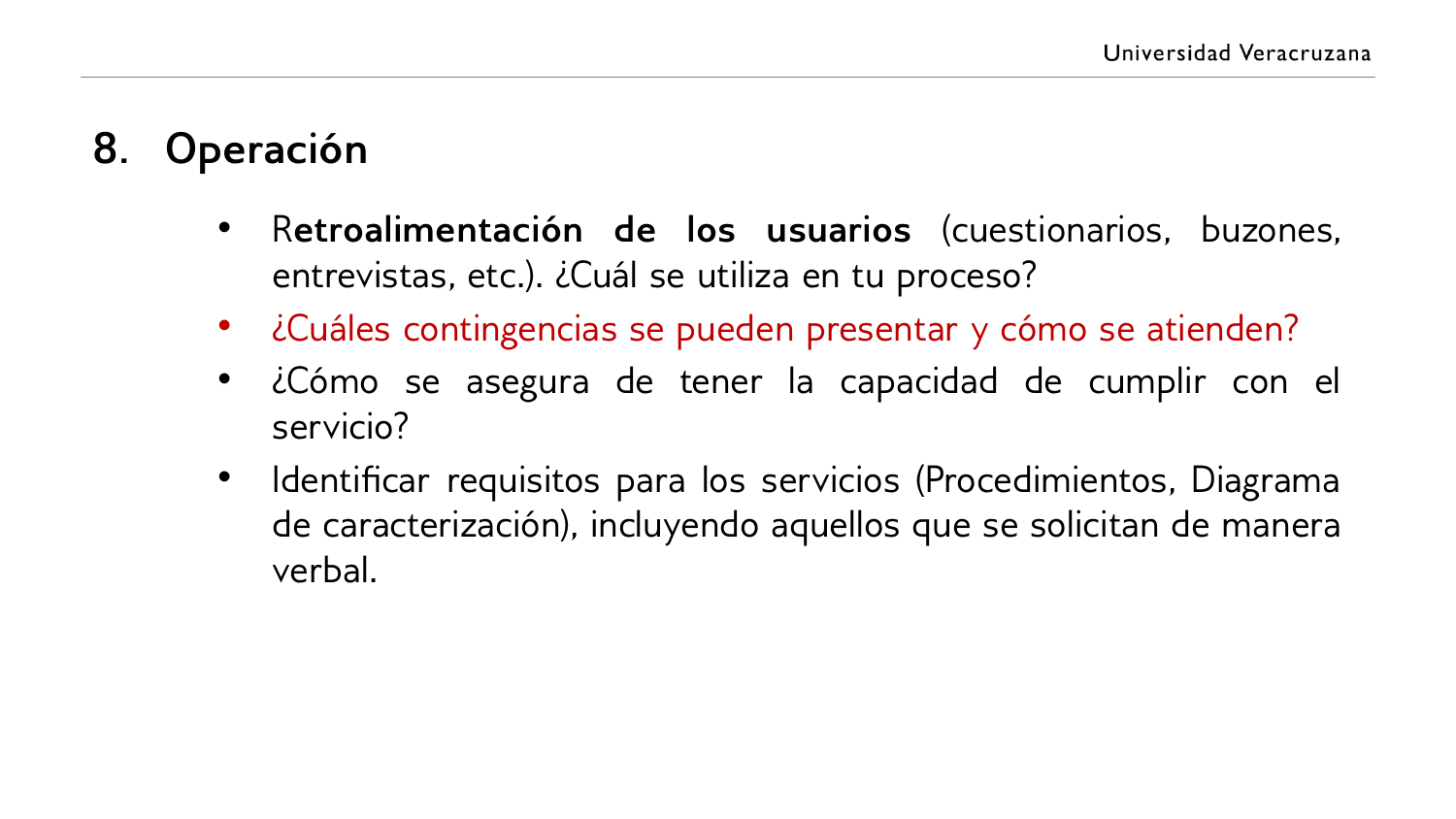

# Operación
Retroalimentación de los usuarios (cuestionarios, buzones, entrevistas, etc.). ¿Cuál se utiliza en tu proceso?
¿Cuáles contingencias se pueden presentar y cómo se atienden?
¿Cómo se asegura de tener la capacidad de cumplir con el servicio?
Identificar requisitos para los servicios (Procedimientos, Diagrama de caracterización), incluyendo aquellos que se solicitan de manera verbal.